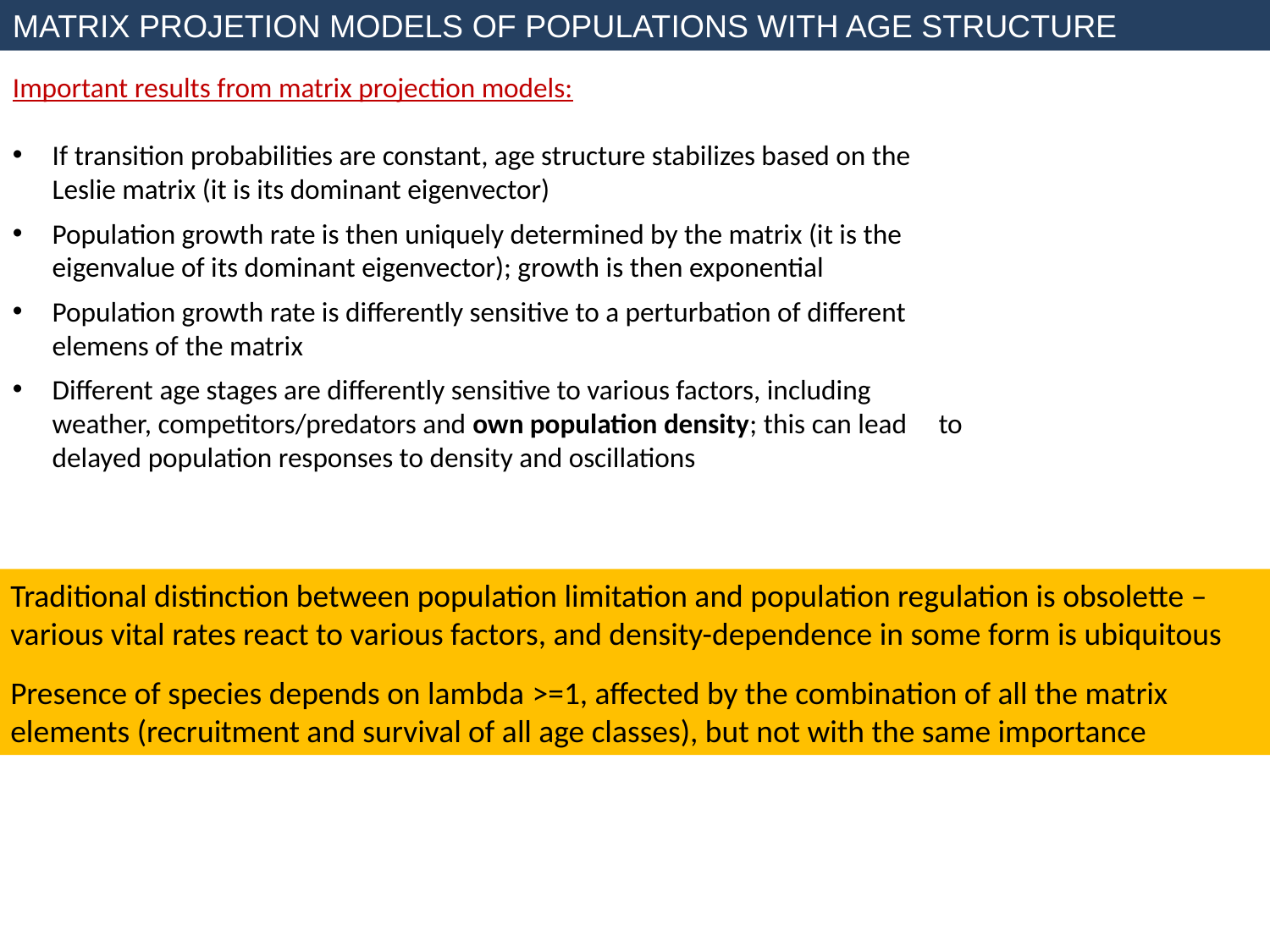

MATRIX PROJETION MODELS OF POPULATIONS WITH AGE STRUCTURE
Important results from matrix projection models:

If transition probabilities are constant, age structure stabilizes based on the Leslie matrix (it is its dominant eigenvector)
Population growth rate is then uniquely determined by the matrix (it is the eigenvalue of its dominant eigenvector); growth is then exponential
Population growth rate is differently sensitive to a perturbation of different elemens of the matrix
Different age stages are differently sensitive to various factors, including weather, competitors/predators and own population density; this can lead     to delayed population responses to density and oscillations
Traditional distinction between population limitation and population regulation is obsolette – various vital rates react to various factors, and density-dependence in some form is ubiquitous
Presence of species depends on lambda >=1, affected by the combination of all the matrix elements (recruitment and survival of all age classes), but not with the same importance